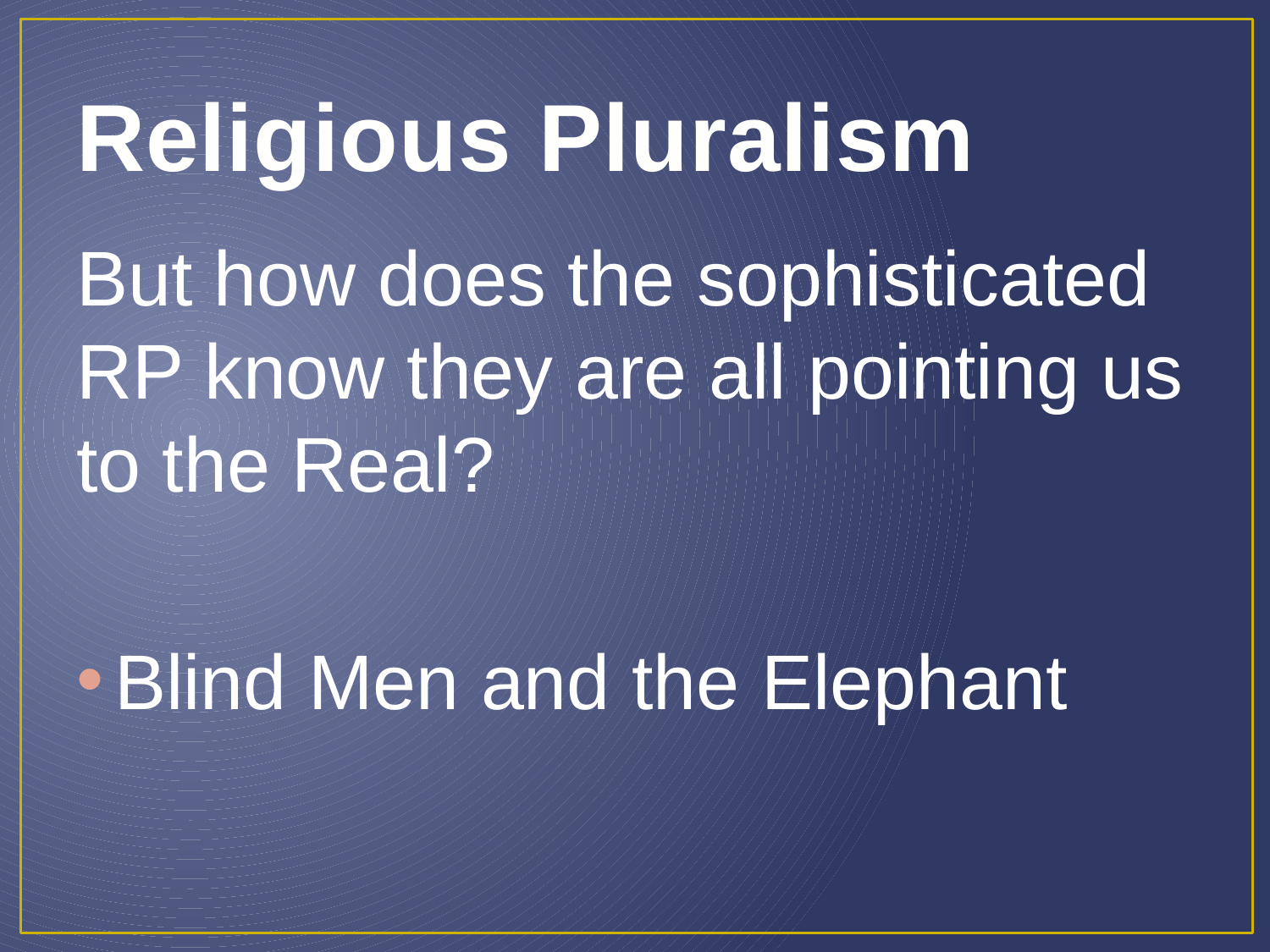

# Religious Pluralism
But how does the sophisticated RP know they are all pointing us to the Real?

Blind Men and the Elephant